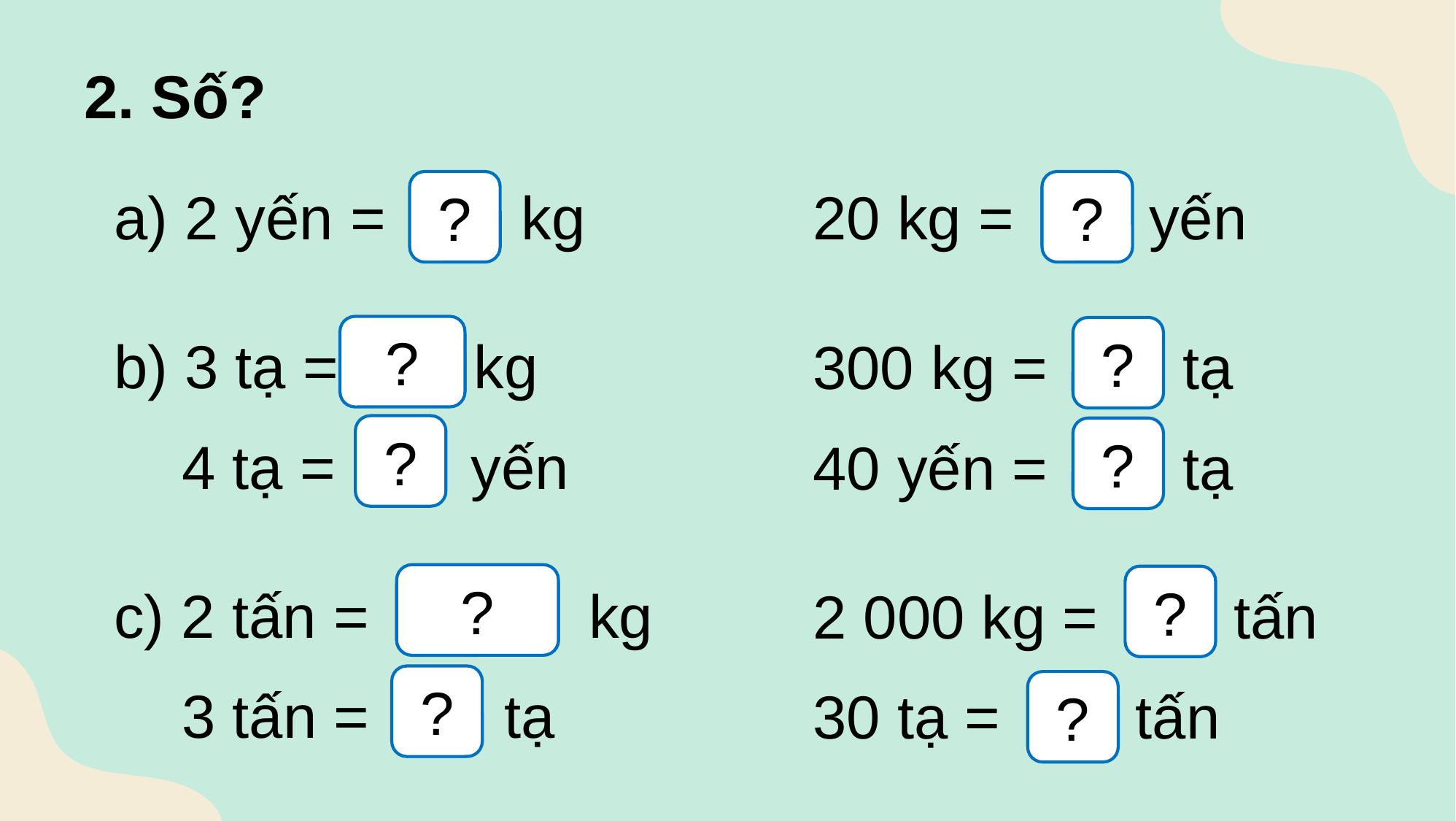

2. Số?
?
?
a) 2 yến =  20  kg

20 kg =   2   yến

?
?

b) 3 tạ = 300 kg
    4 tạ =  40  yến
300 kg =   3   tạ
40 yến =   4   tạ

?
?
?
?

c) 2 tấn =  2 000  kg
    3 tấn =  30  tạ

2 000 kg =   2   tấn
30 tạ =   3   tấn

?
?